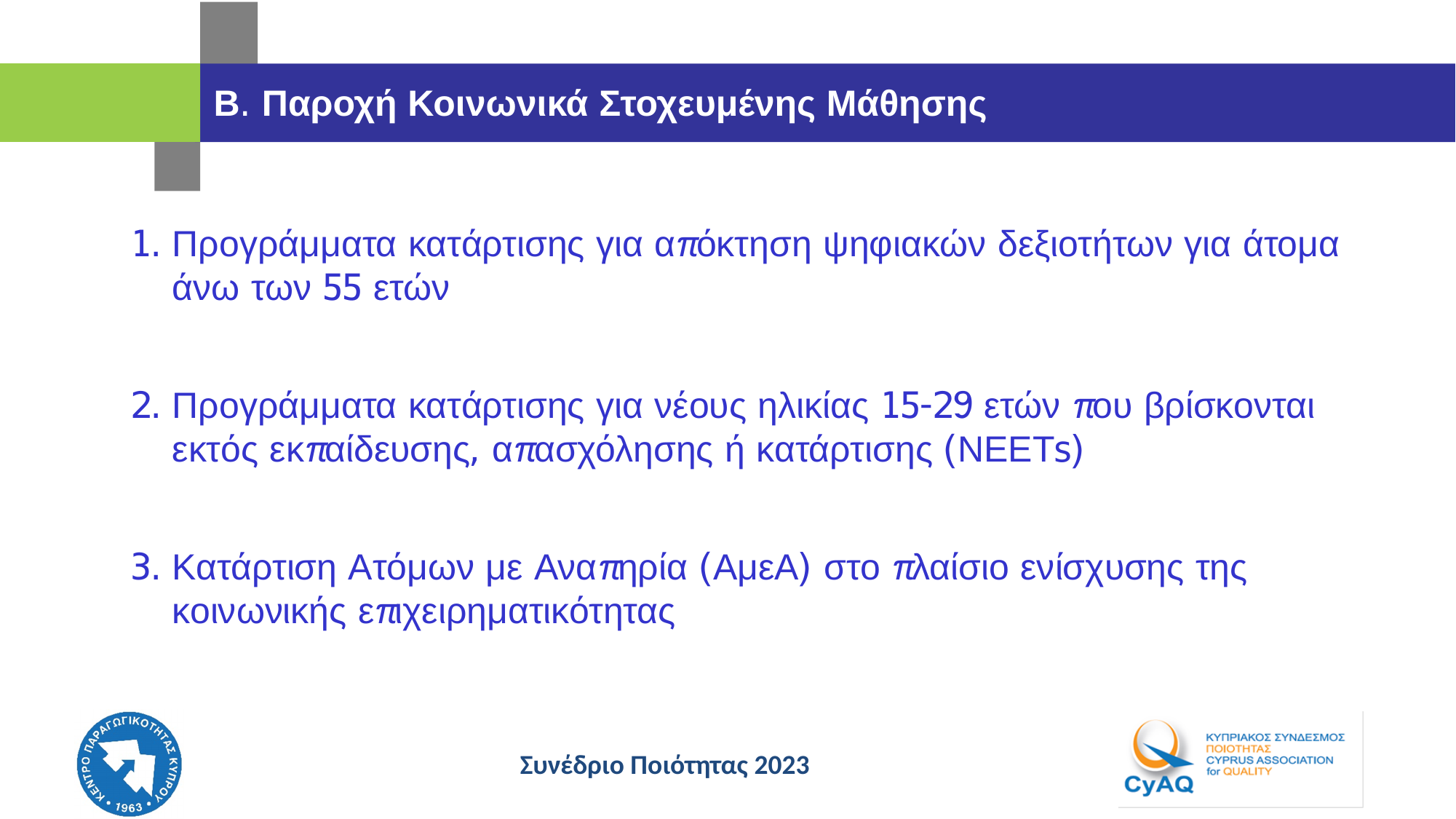

# Β. Παροχή Κοινωνικά Στοχευμένης Μάθησης
Προγράμματα κατάρτισης για απόκτηση ψηφιακών δεξιοτήτων για άτομα άνω των 55 ετών

Προγράμματα κατάρτισης για νέους ηλικίας 15-29 ετών που βρίσκονται εκτός εκπαίδευσης, απασχόλησης ή κατάρτισης (ΝΕΕΤs)

Κατάρτιση Ατόμων με Αναπηρία (ΑμεΑ) στο πλαίσιο ενίσχυσης της κοινωνικής επιχειρηματικότητας